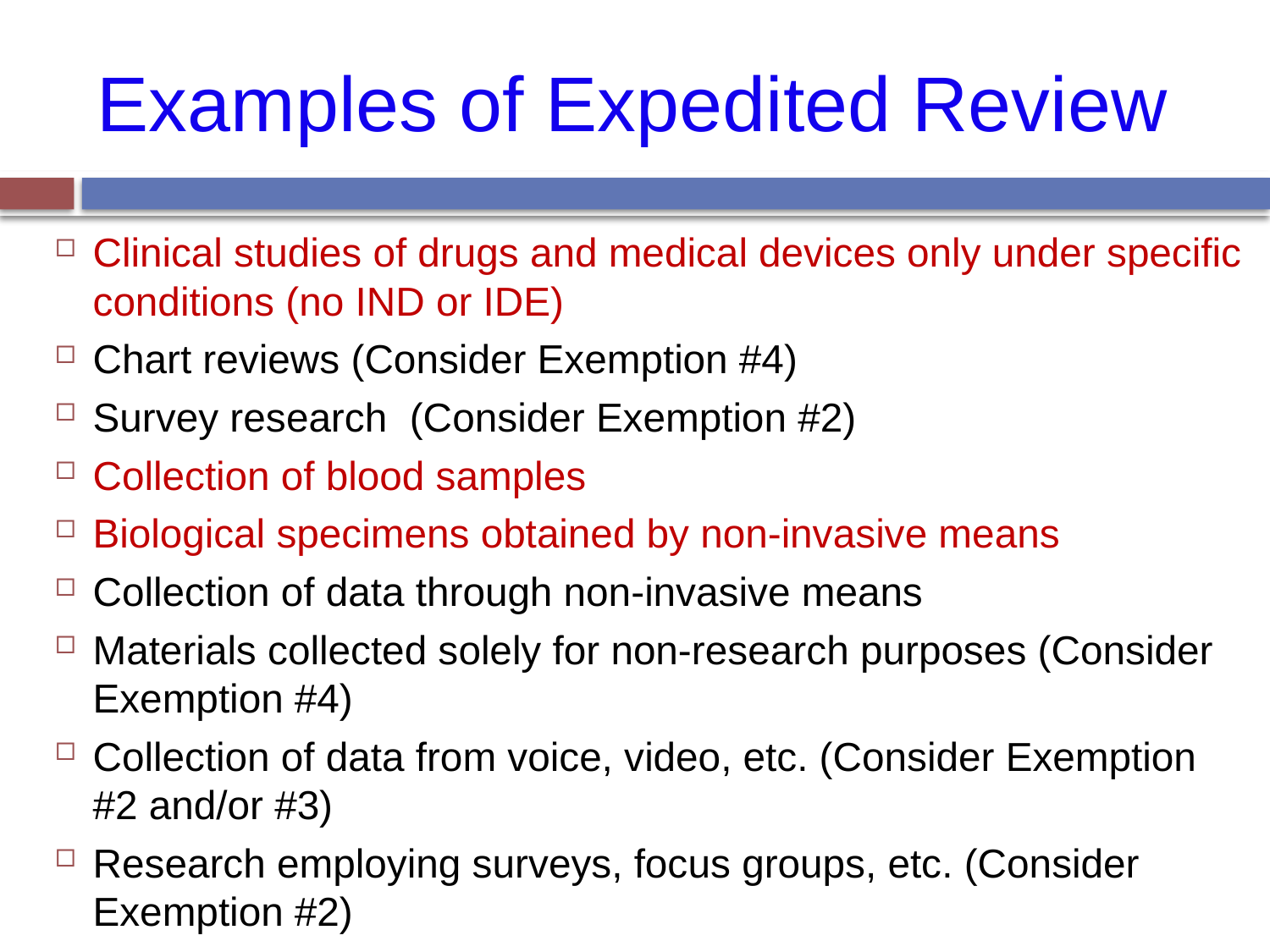

# Examples of Expedited Review
Clinical studies of drugs and medical devices only under specific conditions (no IND or IDE)
Chart reviews (Consider Exemption #4)
Survey research  (Consider Exemption #2)
Collection of blood samples
Biological specimens obtained by non-invasive means
Collection of data through non-invasive means
Materials collected solely for non-research purposes (Consider Exemption #4)
Collection of data from voice, video, etc. (Consider Exemption #2 and/or #3)
Research employing surveys, focus groups, etc. (Consider Exemption #2)